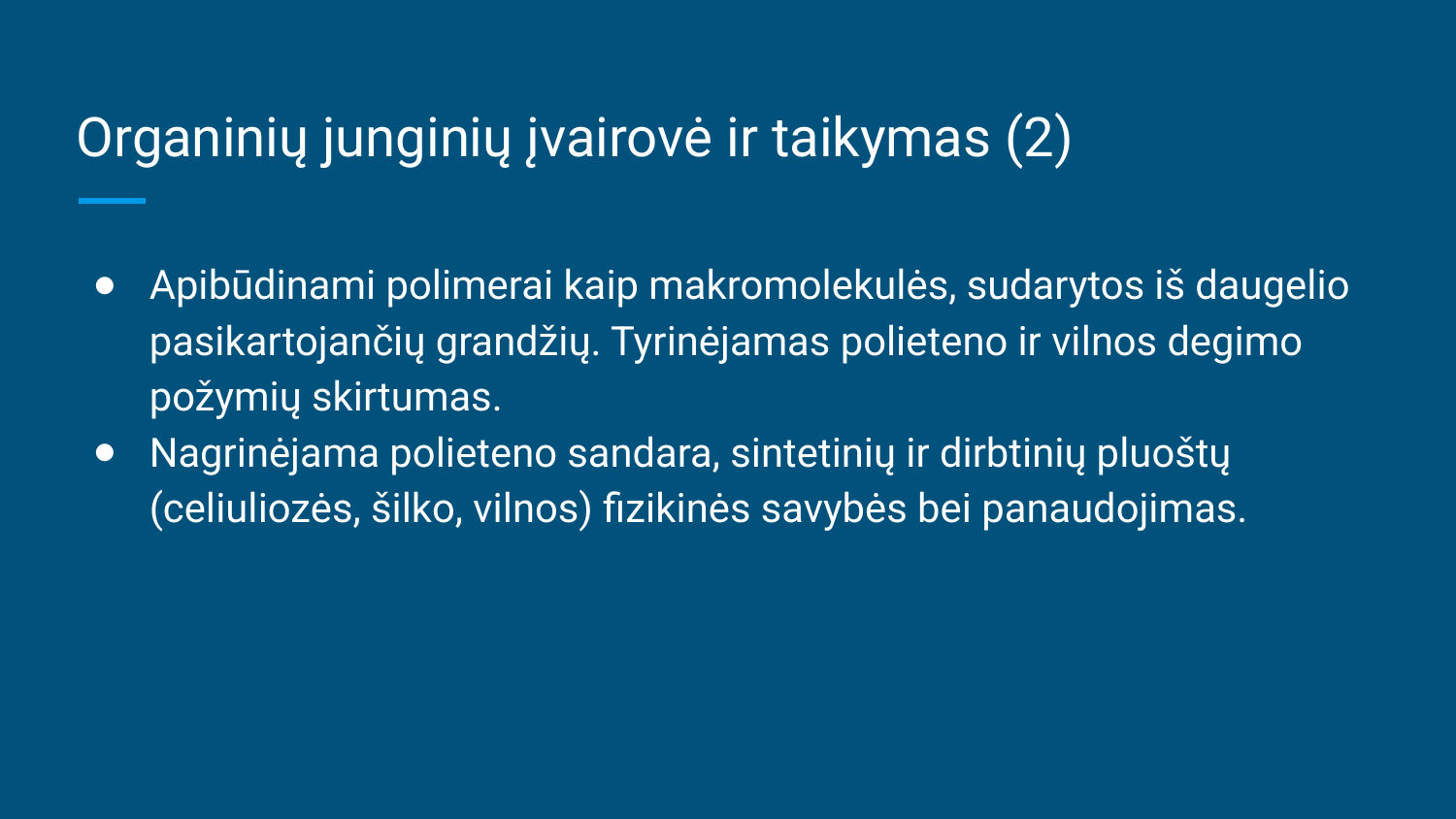

# Organinių junginių įvairovė ir taikymas (2)
Apibūdinami polimerai kaip makromolekulės, sudarytos iš daugelio pasikartojančių grandžių. Tyrinėjamas polieteno ir vilnos degimo požymių skirtumas.
Nagrinėjama polieteno sandara, sintetinių ir dirbtinių pluoštų (celiuliozės, šilko, vilnos) fizikinės savybės bei panaudojimas.